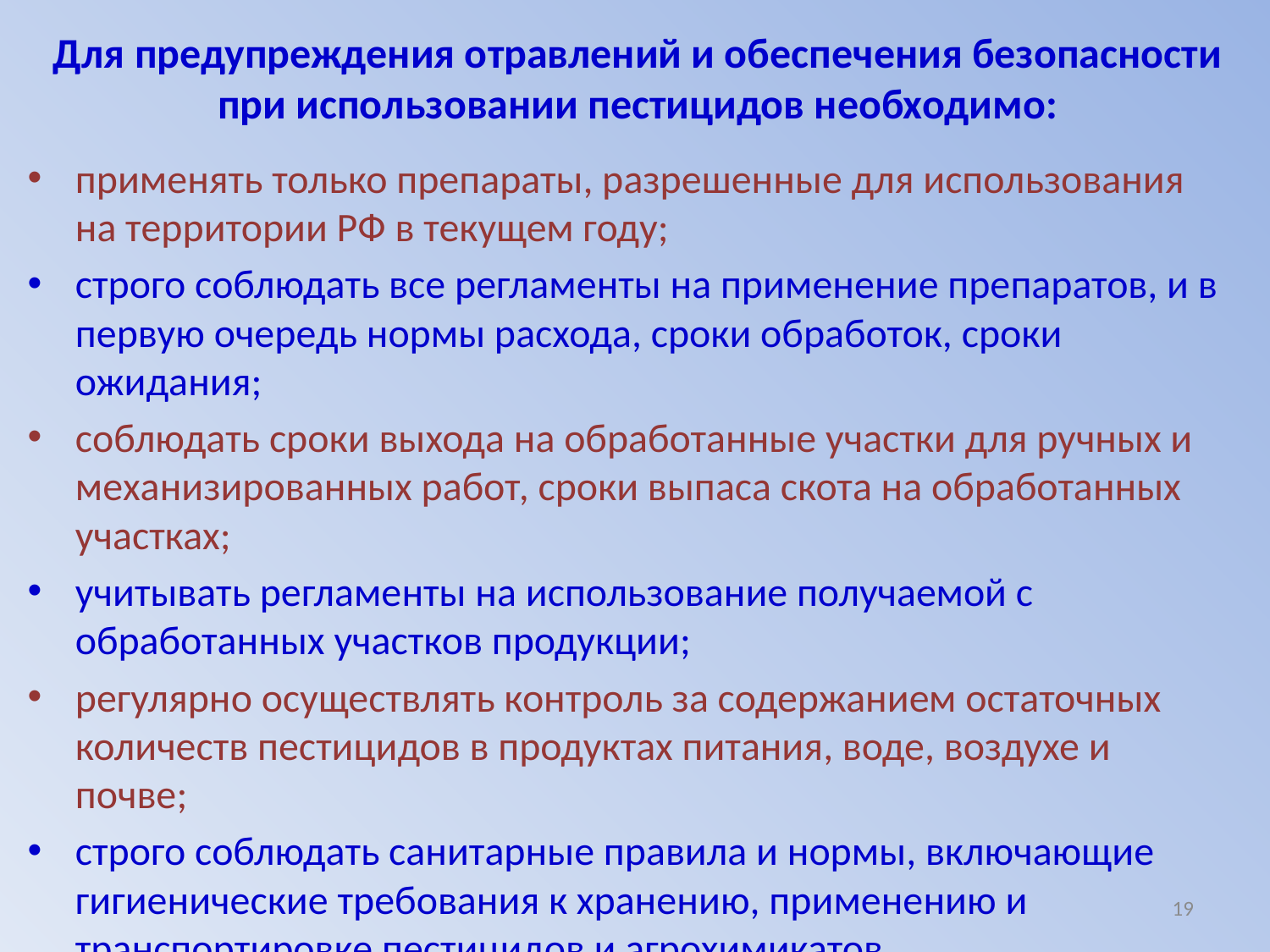

# Для предупреждения отравлений и обеспечения безопасности при использовании пестицидов необходимо:
применять только препараты, разрешенные для использования на территории РФ в текущем году;
строго соблюдать все регламенты на применение препаратов, и в первую очередь нормы расхода, сроки обработок, сроки ожидания;
соблюдать сроки выхода на обработанные участки для ручных и механизированных работ, сроки выпаса скота на обработанных участках;
учитывать регламенты на использование получаемой с обработанных участков продукции;
регулярно осуществлять контроль за содержанием остаточных количеств пестицидов в продуктах питания, воде, воздухе и почве;
строго соблюдать санитарные правила и нормы, включающие гигиенические требования к хранению, применению и транспортировке пестицидов и агрохимикатов.
19